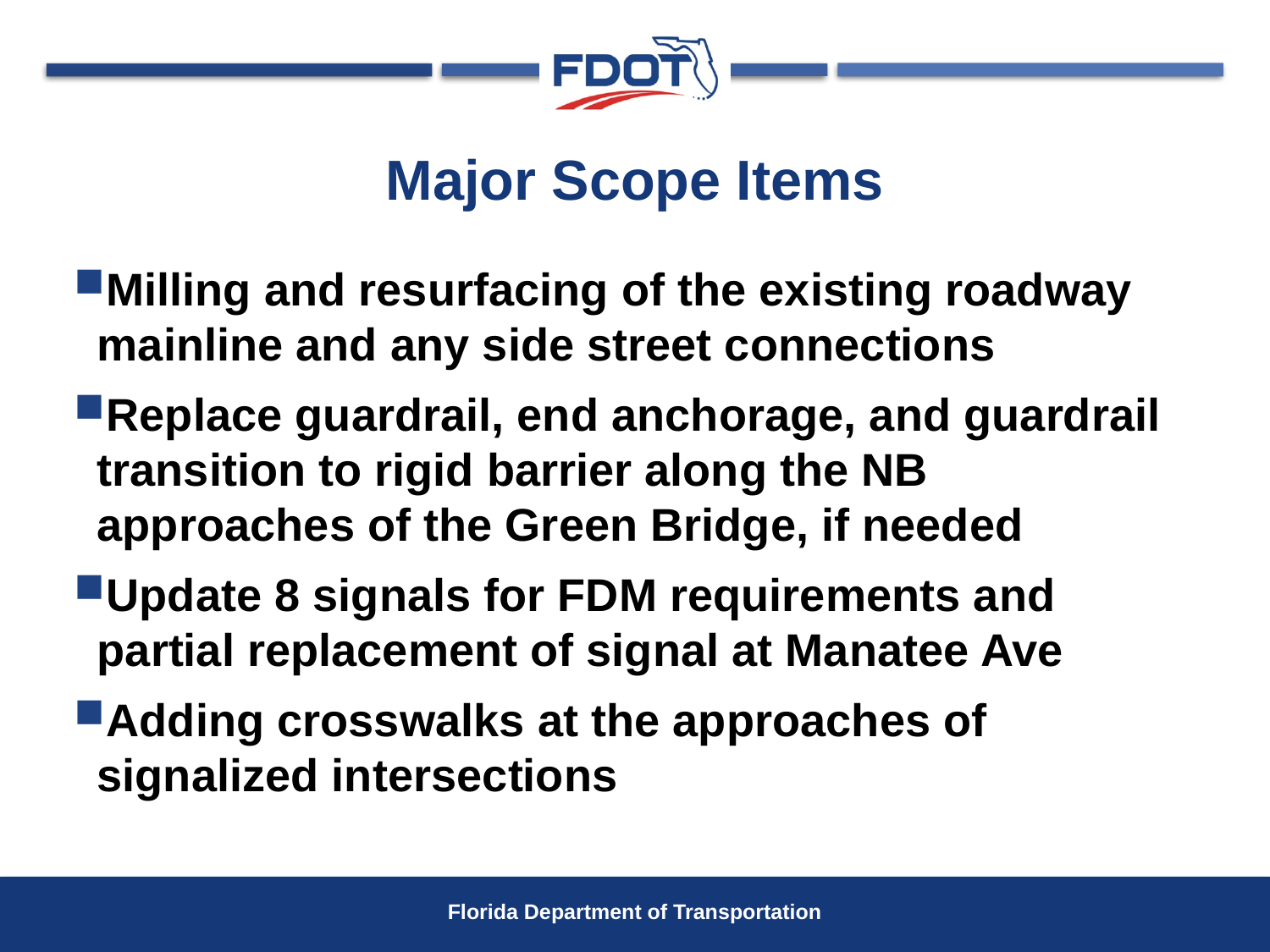

# Major Scope Items
Milling and resurfacing of the existing roadway mainline and any side street connections
Replace guardrail, end anchorage, and guardrail transition to rigid barrier along the NB approaches of the Green Bridge, if needed
Update 8 signals for FDM requirements and partial replacement of signal at Manatee Ave
Adding crosswalks at the approaches of signalized intersections